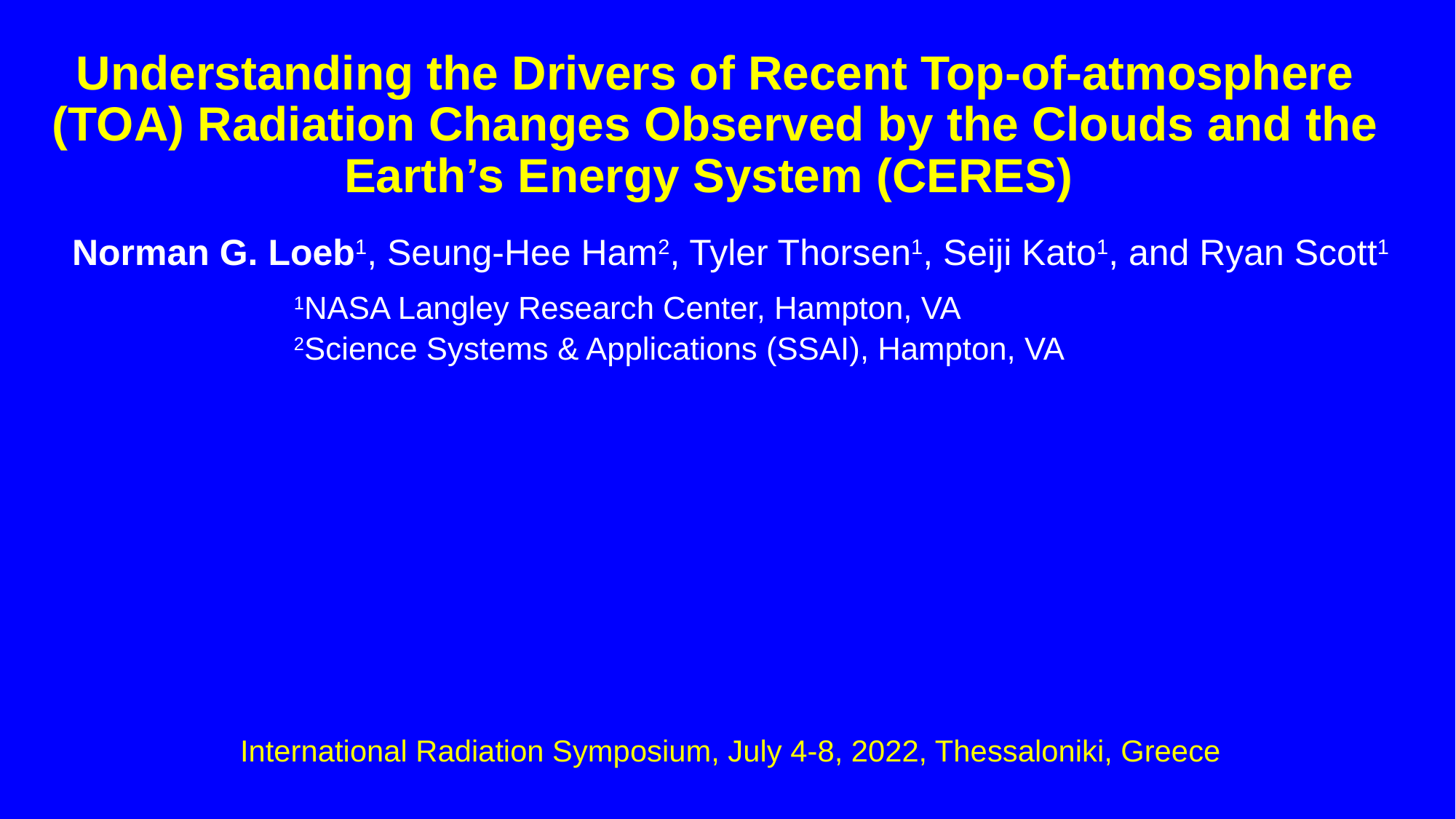

Understanding the Drivers of Recent Top-of-atmosphere (TOA) Radiation Changes Observed by the Clouds and the Earth’s Energy System (CERES)
Norman G. Loeb1, Seung-Hee Ham2, Tyler Thorsen1, Seiji Kato1, and Ryan Scott1
1NASA Langley Research Center, Hampton, VA
2Science Systems & Applications (SSAI), Hampton, VA
International Radiation Symposium, July 4-8, 2022, Thessaloniki, Greece